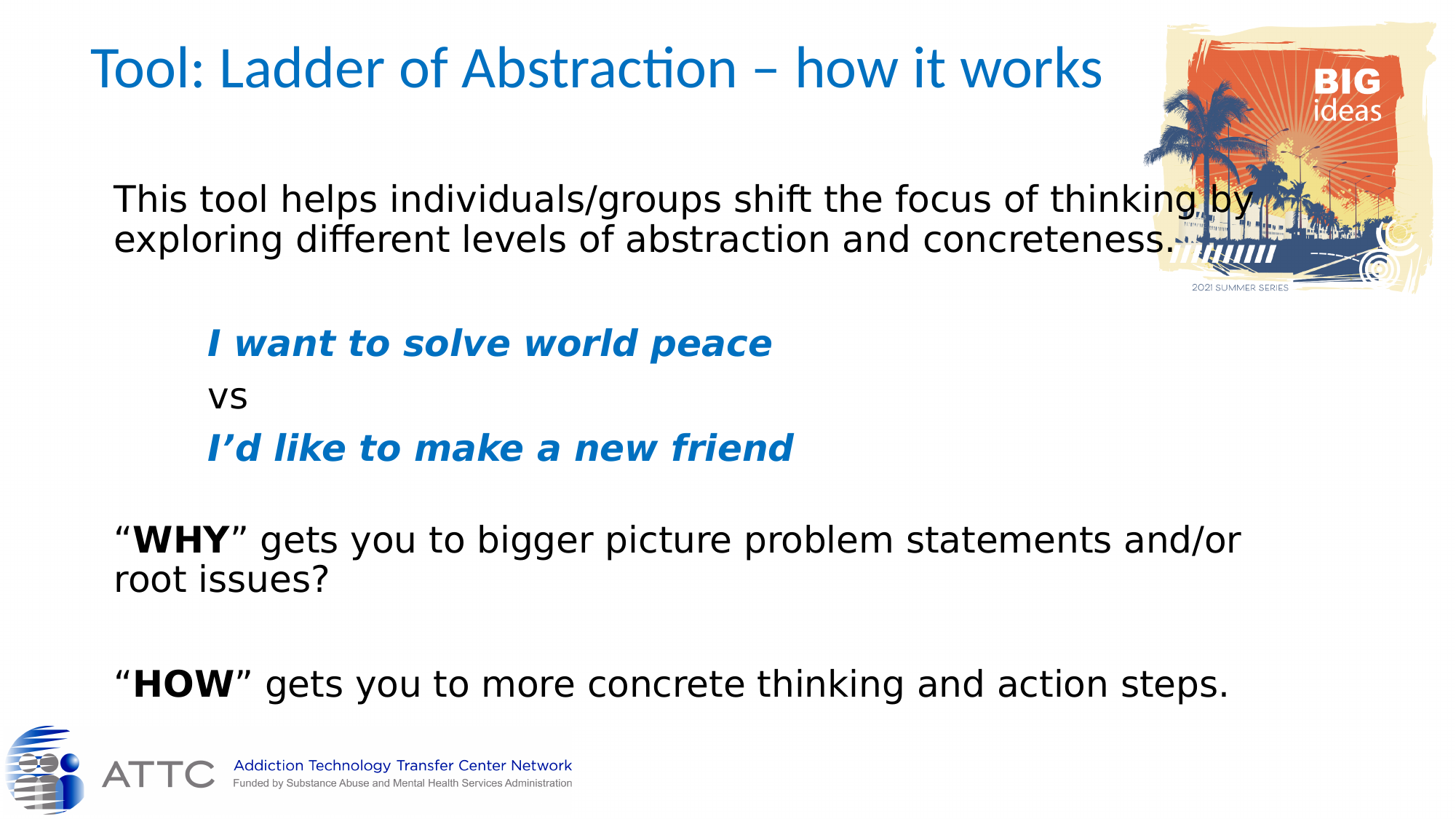

# Tool: Ladder of Abstraction – how it works
This tool helps individuals/groups shift the focus of thinking by exploring different levels of abstraction and concreteness.

	I want to solve world peace
	vs
	I’d like to make a new friend
“WHY” gets you to bigger picture problem statements and/or root issues?

“HOW” gets you to more concrete thinking and action steps.
24